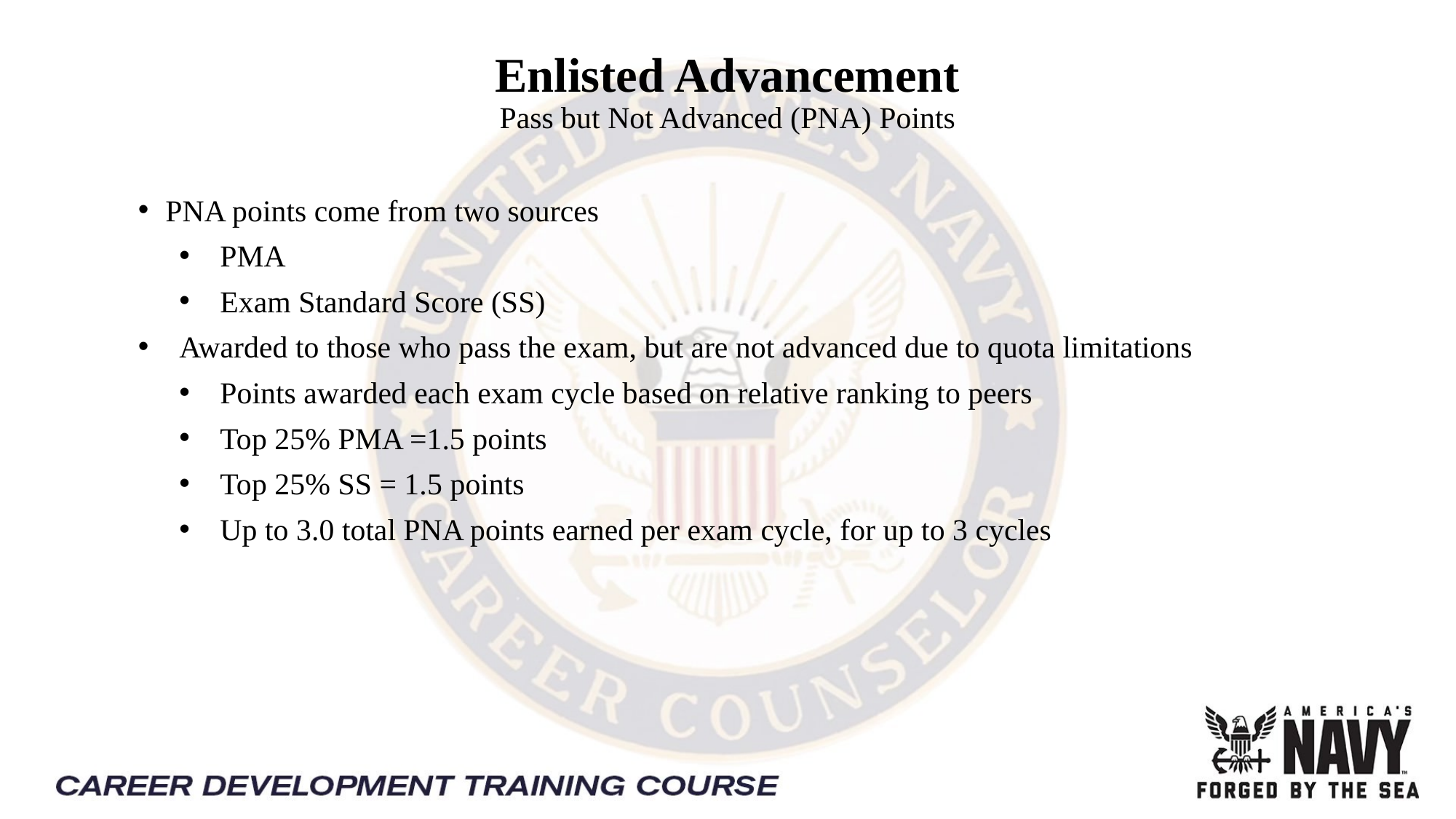

Enlisted Advancement
Pass but Not Advanced (PNA) Points
PNA points come from two sources
PMA
Exam Standard Score (SS)
Awarded to those who pass the exam, but are not advanced due to quota limitations
Points awarded each exam cycle based on relative ranking to peers
Top 25% PMA =1.5 points
Top 25% SS = 1.5 points
Up to 3.0 total PNA points earned per exam cycle, for up to 3 cycles